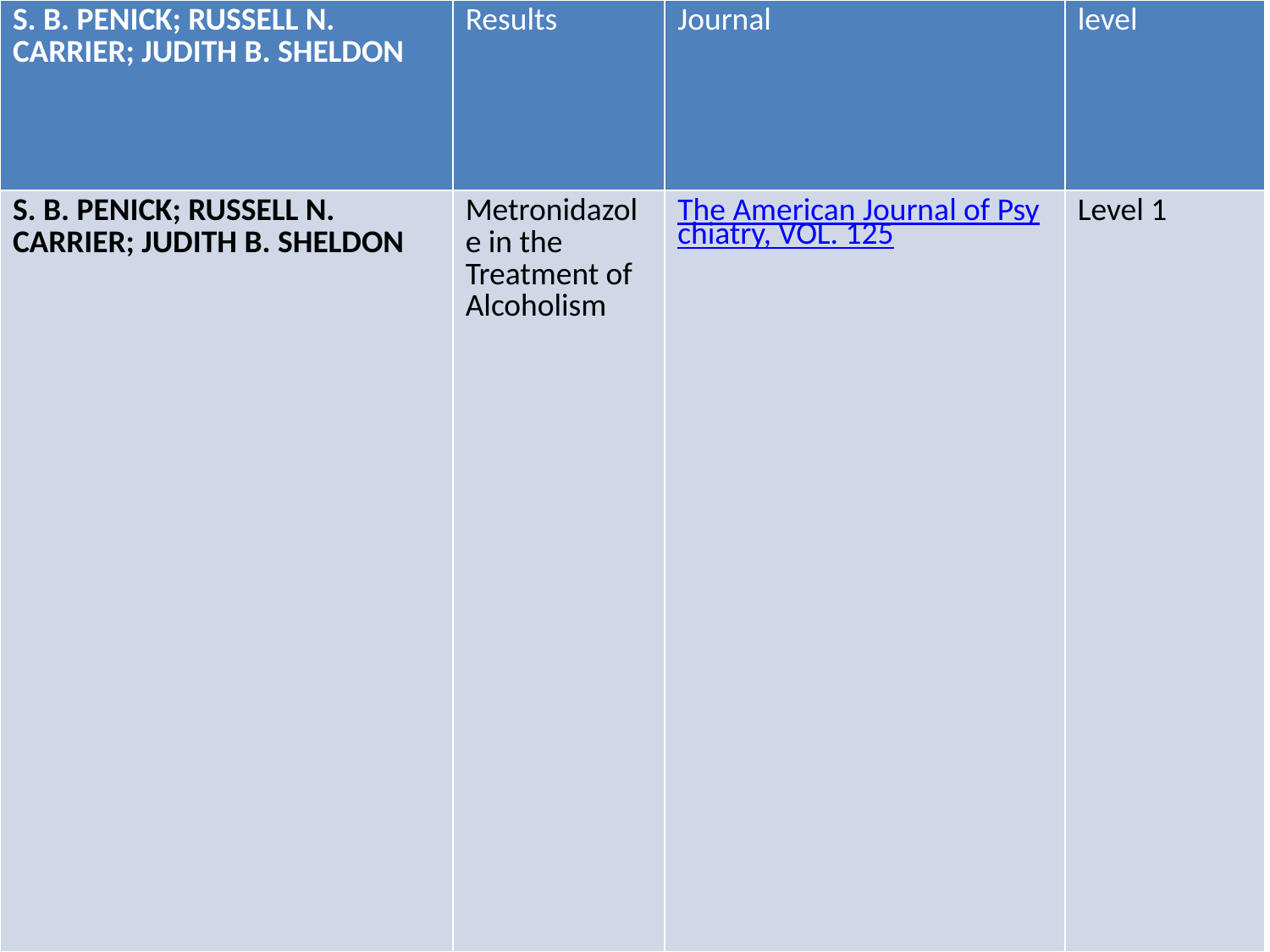

| S. B. PENICK; RUSSELL N. CARRIER; JUDITH B. SHELDON | Results | Journal | level |
| --- | --- | --- | --- |
| S. B. PENICK; RUSSELL N. CARRIER; JUDITH B. SHELDON | Metronidazole in the Treatment of Alcoholism | The American Journal of Psychiatry, VOL. 125 | Level 1 |
#